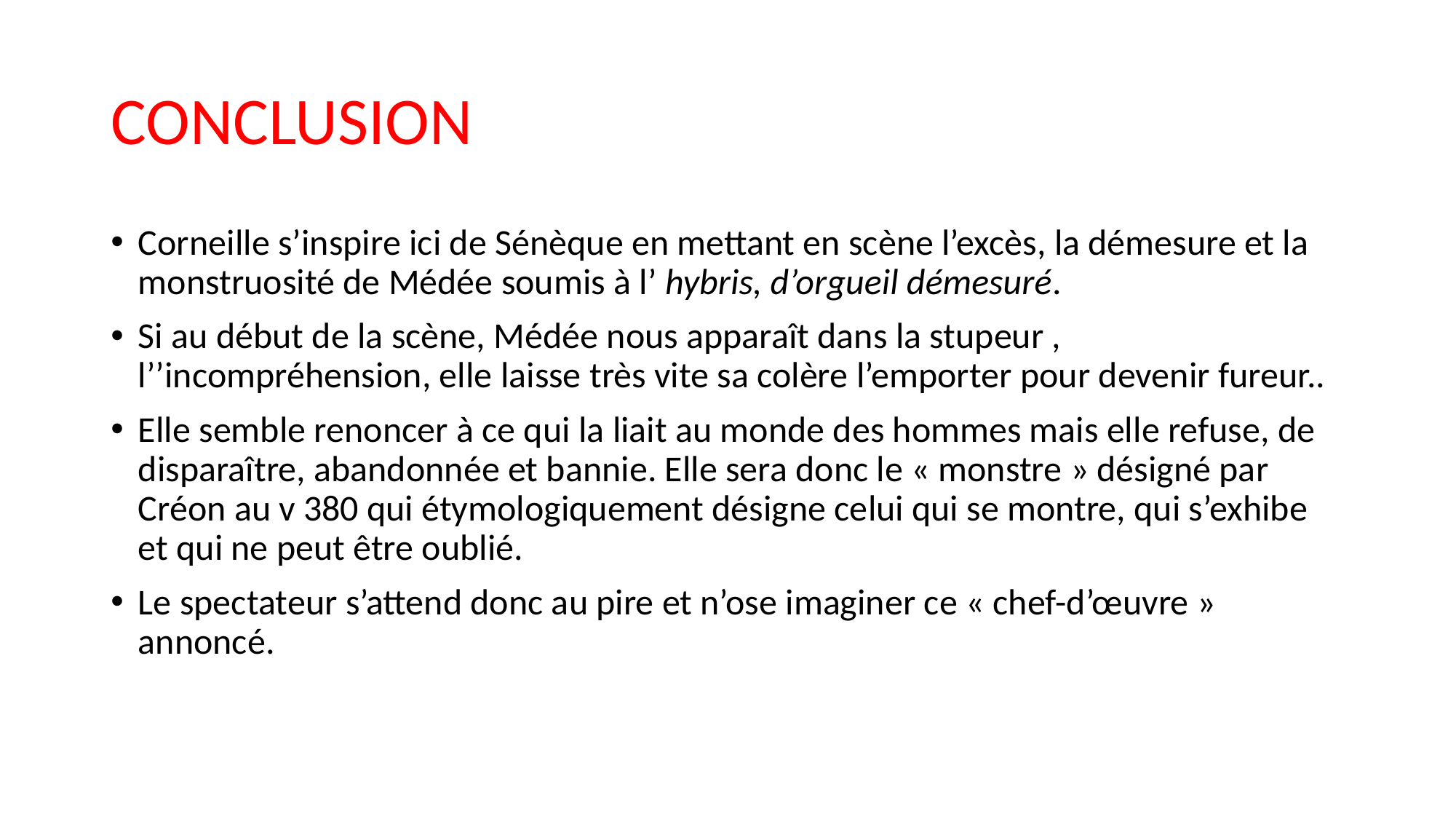

# CONCLUSION
Corneille s’inspire ici de Sénèque en mettant en scène l’excès, la démesure et la monstruosité de Médée soumis à l’ hybris, d’orgueil démesuré.
Si au début de la scène, Médée nous apparaît dans la stupeur , l’’incompréhension, elle laisse très vite sa colère l’emporter pour devenir fureur..
Elle semble renoncer à ce qui la liait au monde des hommes mais elle refuse, de disparaître, abandonnée et bannie. Elle sera donc le « monstre » désigné par Créon au v 380 qui étymologiquement désigne celui qui se montre, qui s’exhibe et qui ne peut être oublié.
Le spectateur s’attend donc au pire et n’ose imaginer ce « chef-d’œuvre » annoncé.